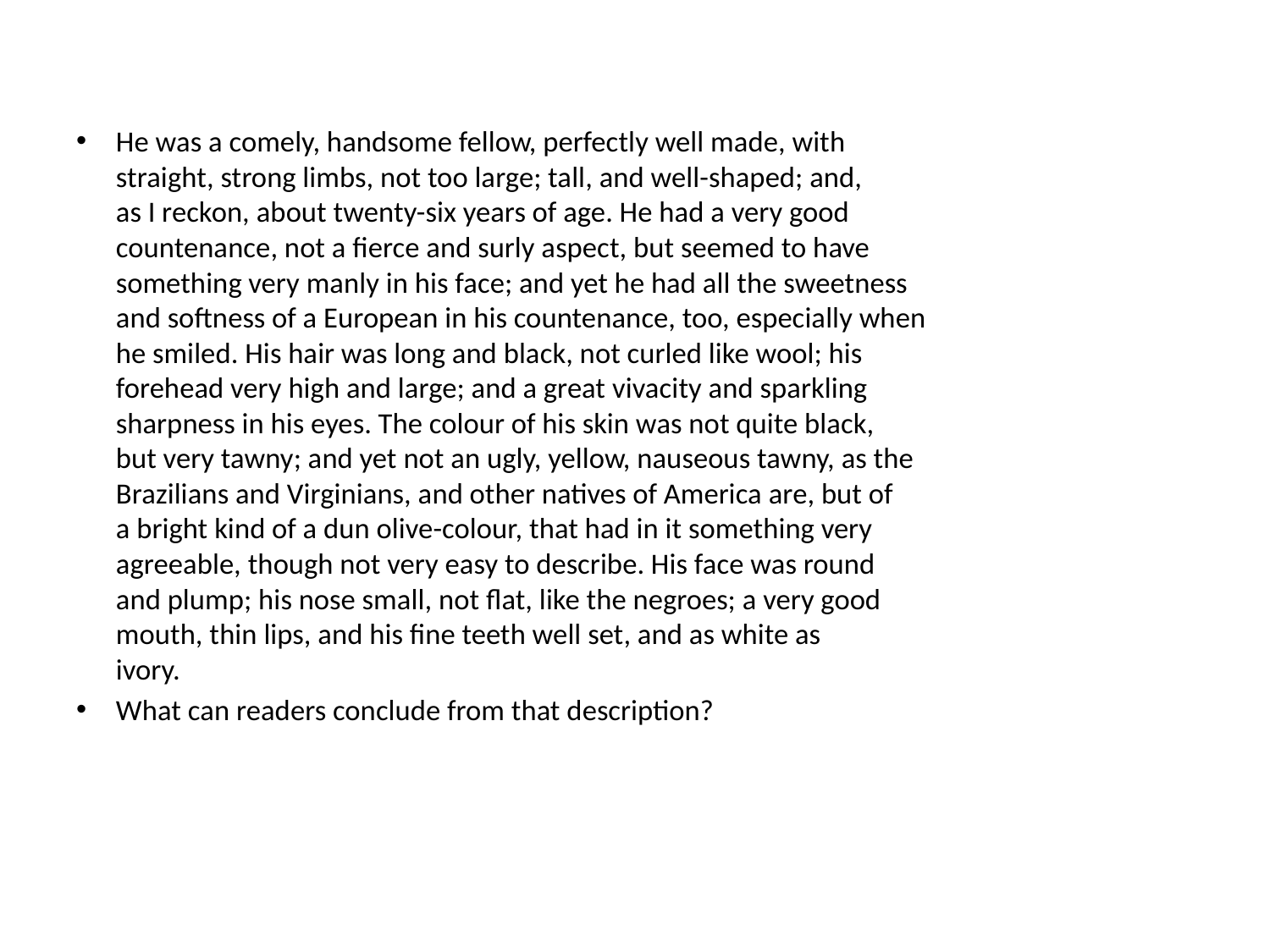

He was a comely, handsome fellow, perfectly well made, with 
straight, strong limbs, not too large; tall, and well-shaped; and, 
as I reckon, about twenty-six years of age. He had a very good 
countenance, not a fierce and surly aspect, but seemed to have 
something very manly in his face; and yet he had all the sweetness 
and softness of a European in his countenance, too, especially when 
he smiled. His hair was long and black, not curled like wool; his 
forehead very high and large; and a great vivacity and sparkling 
sharpness in his eyes. The colour of his skin was not quite black, 
but very tawny; and yet not an ugly, yellow, nauseous tawny, as the 
Brazilians and Virginians, and other natives of America are, but of 
a bright kind of a dun olive-colour, that had in it something very 
agreeable, though not very easy to describe. His face was round 
and plump; his nose small, not flat, like the negroes; a very good 
mouth, thin lips, and his fine teeth well set, and as white as 
ivory.
What can readers conclude from that description?